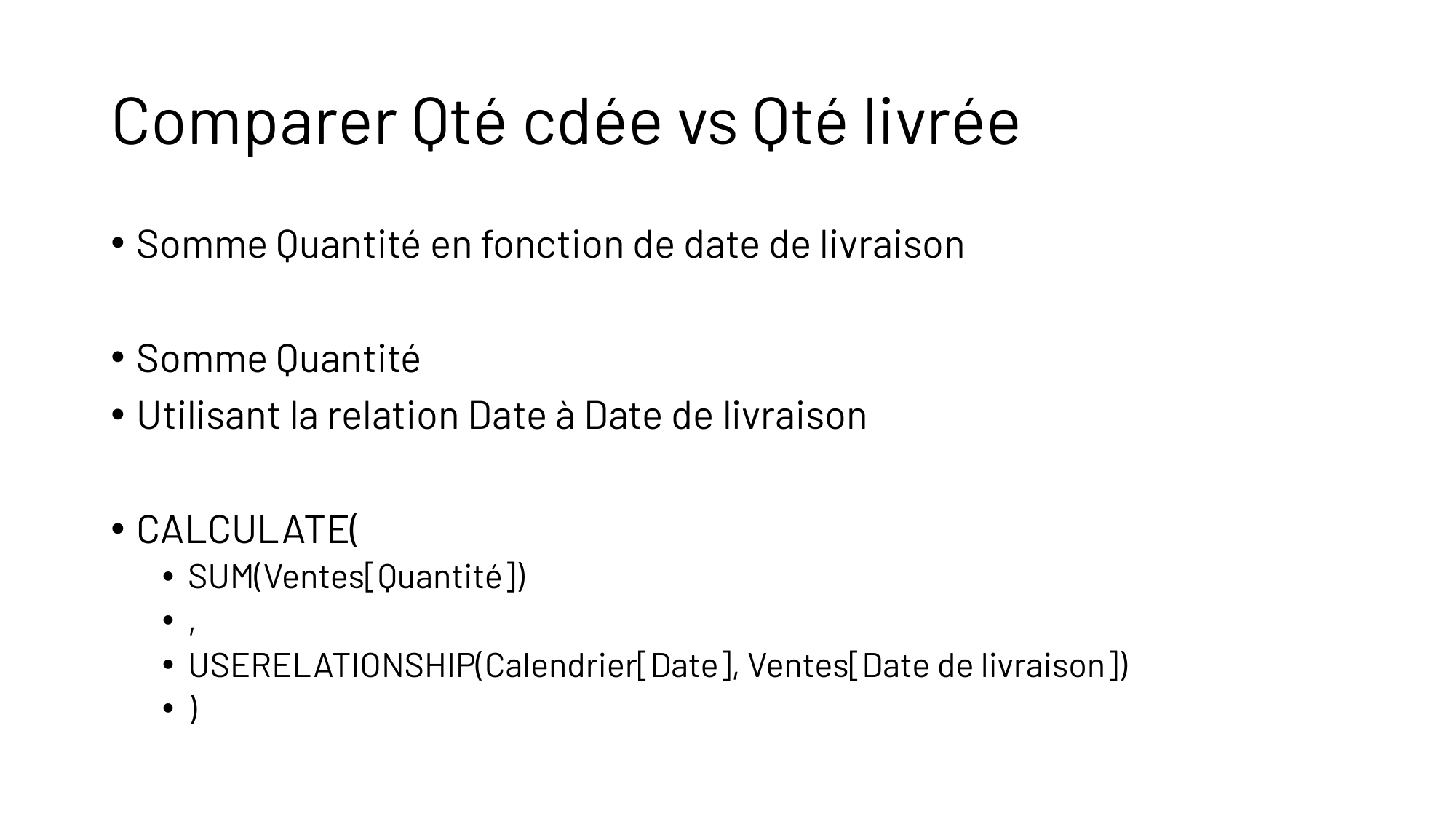

# Comparer Qté cdée vs Qté livrée
Somme Quantité en fonction de date de livraison

Somme Quantité
Utilisant la relation Date à Date de livraison

CALCULATE(
SUM(Ventes[Quantité])
,
USERELATIONSHIP(Calendrier[Date], Ventes[Date de livraison])
)